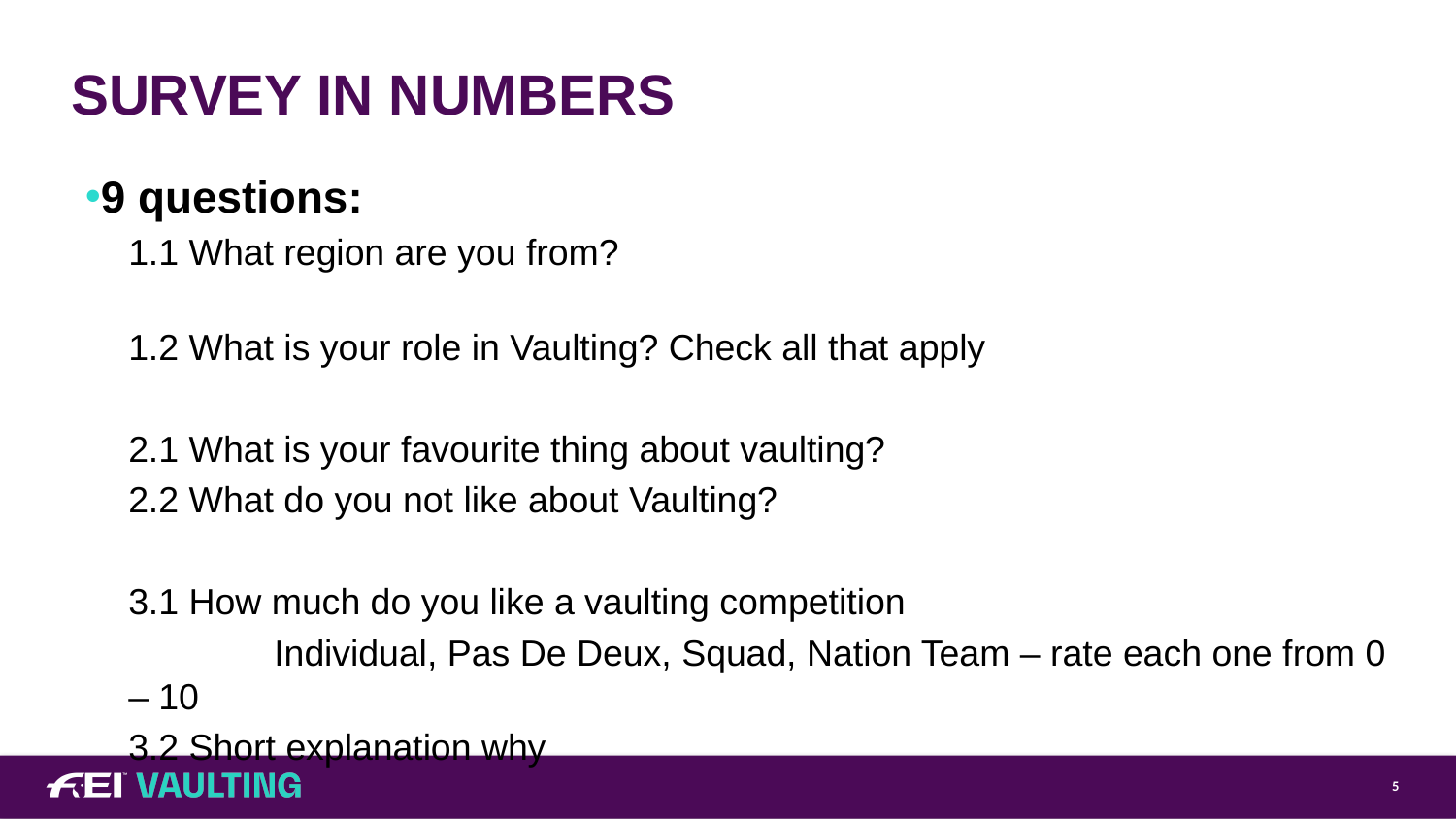

# SURVEY IN NUMBERS
9 questions:
1.1 What region are you from?
1.2 What is your role in Vaulting? Check all that apply

2.1 What is your favourite thing about vaulting?
2.2 What do you not like about Vaulting?

3.1 How much do you like a vaulting competition
	Individual, Pas De Deux, Squad, Nation Team – rate each one from 0 – 10
3.2 Short explanation why